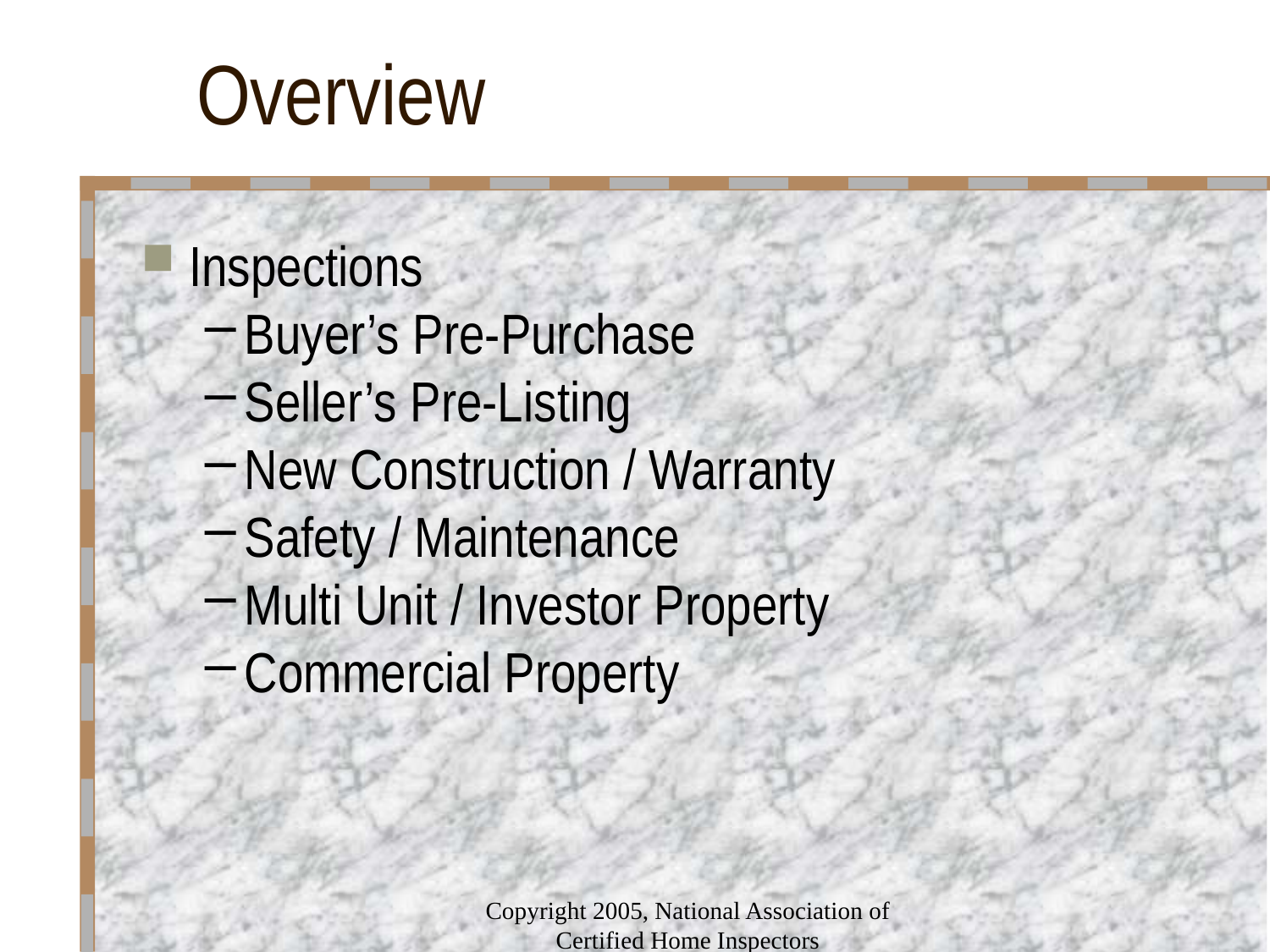

# Overview
Inspections
Buyer’s Pre-Purchase
Seller’s Pre-Listing
New Construction / Warranty
Safety / Maintenance
Multi Unit / Investor Property
Commercial Property
Copyright 2005, National Association of Certified Home Inspectors
2